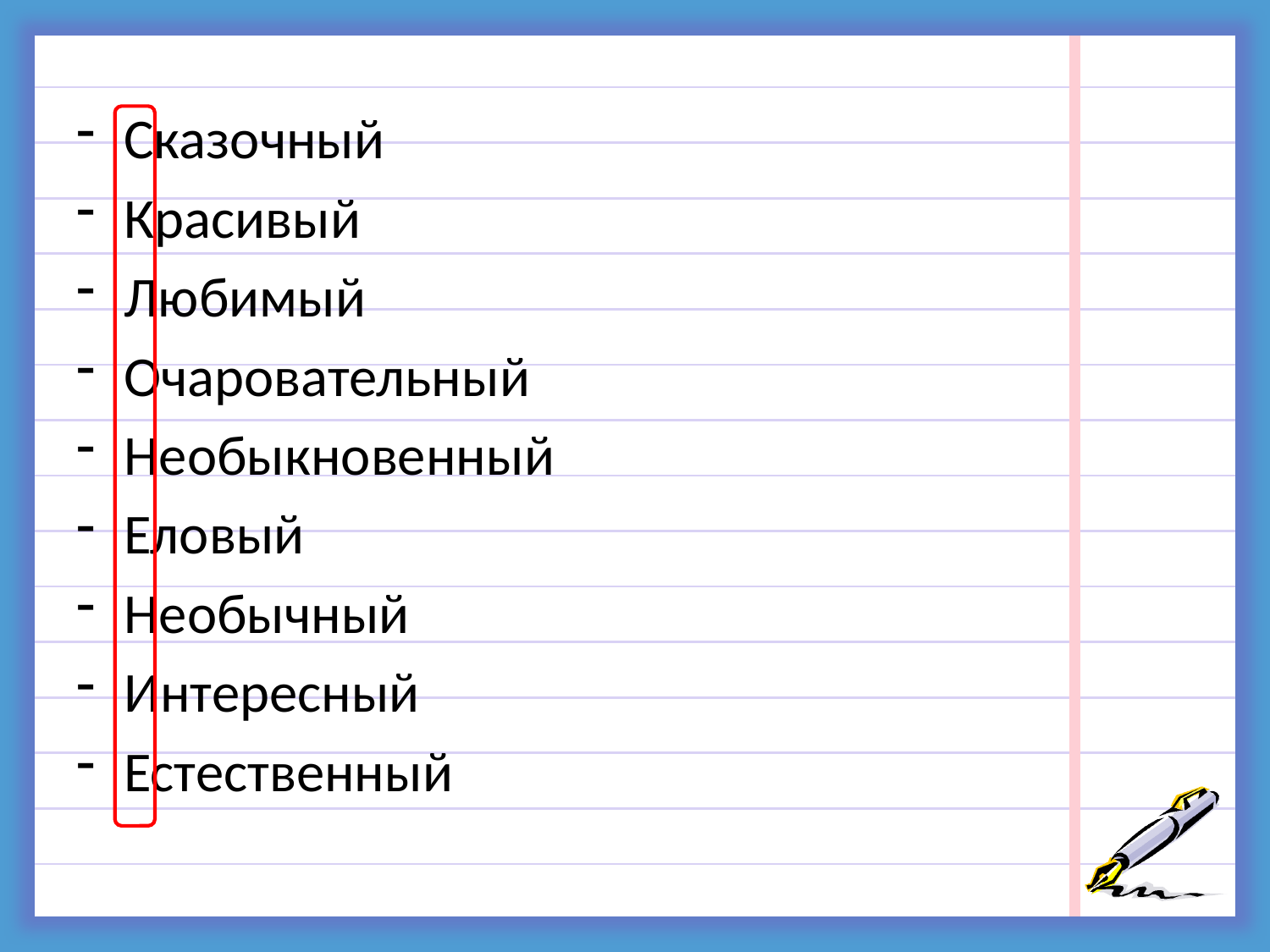

#
Сказочный
Красивый
Любимый
Очаровательный
Необыкновенный
Еловый
Необычный
Интересный
Естественный